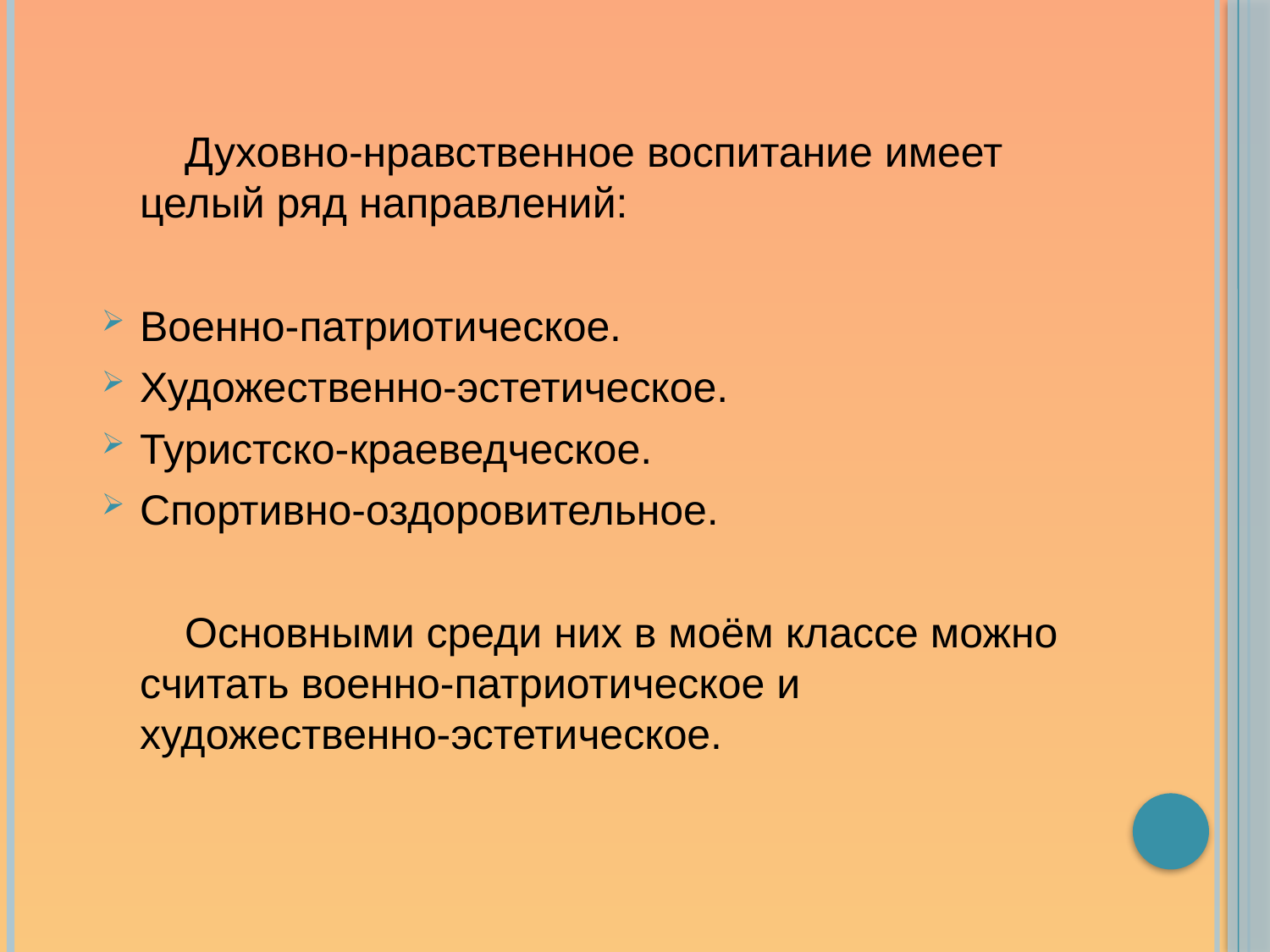

Духовно-нравственное воспитание имеет целый ряд направлений:

Военно-патриотическое.
Художественно-эстетическое.
Туристско-краеведческое.
Спортивно-оздоровительное.

       Основными среди них в моём классе можно считать военно-патриотическое и художественно-эстетическое.